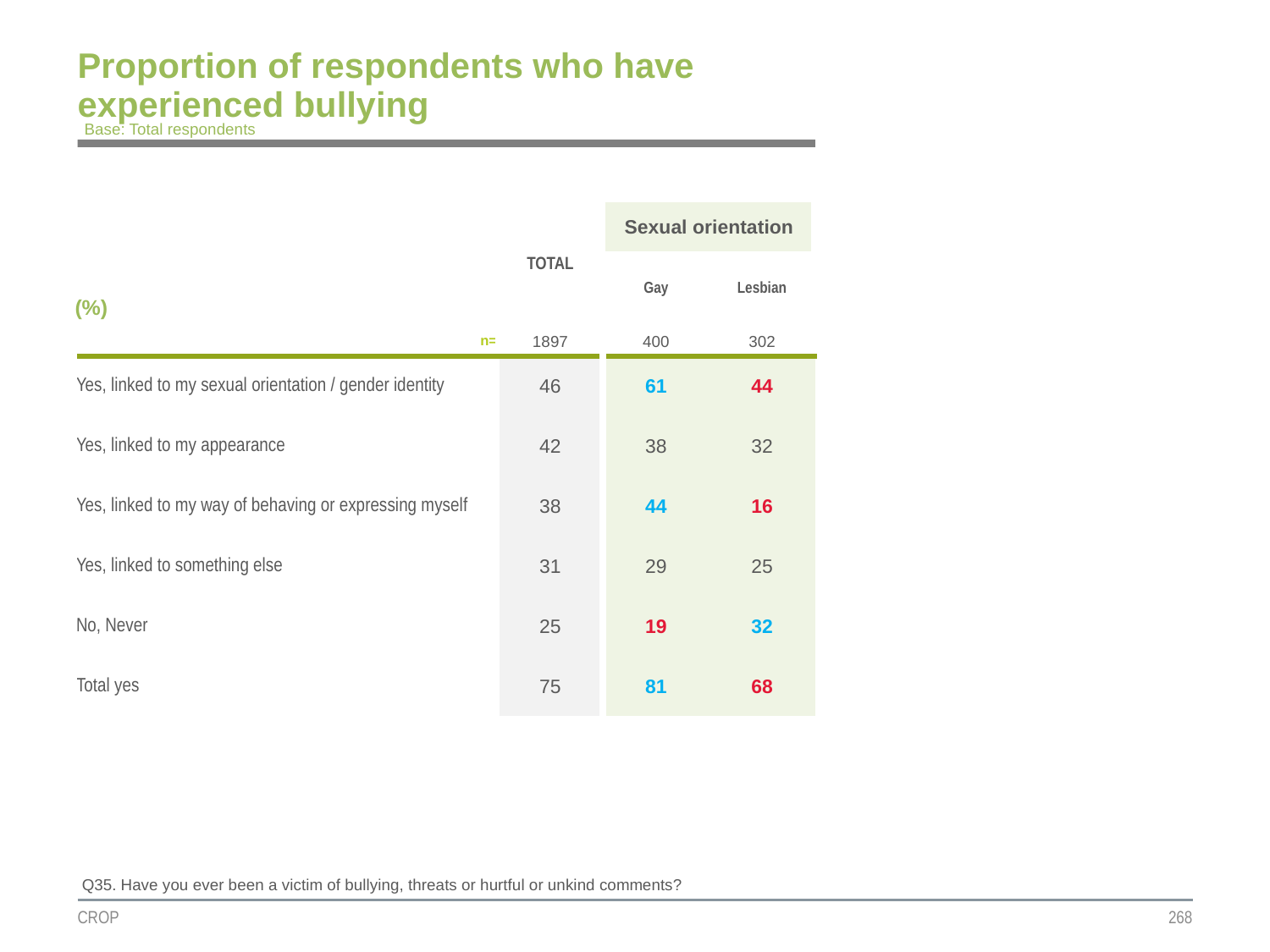

Proportion of respondents who have experienced bullying

Base: Total respondents
|  | TOTAL | Sexual orientation |  |
| --- | --- | --- | --- |
| (%) |  | Gay | Lesbian |
| n= | 1897 | 400 | 302 |
| Yes, linked to my sexual orientation / gender identity | 46 | 61 | 44 |
| Yes, linked to my appearance | 42 | 38 | 32 |
| Yes, linked to my way of behaving or expressing myself | 38 | 44 | 16 |
| Yes, linked to something else | 31 | 29 | 25 |
| No, Never | 25 | 19 | 32 |
| Total yes | 75 | 81 | 68 |
Q35. Have you ever been a victim of bullying, threats or hurtful or unkind comments?
CROP
268